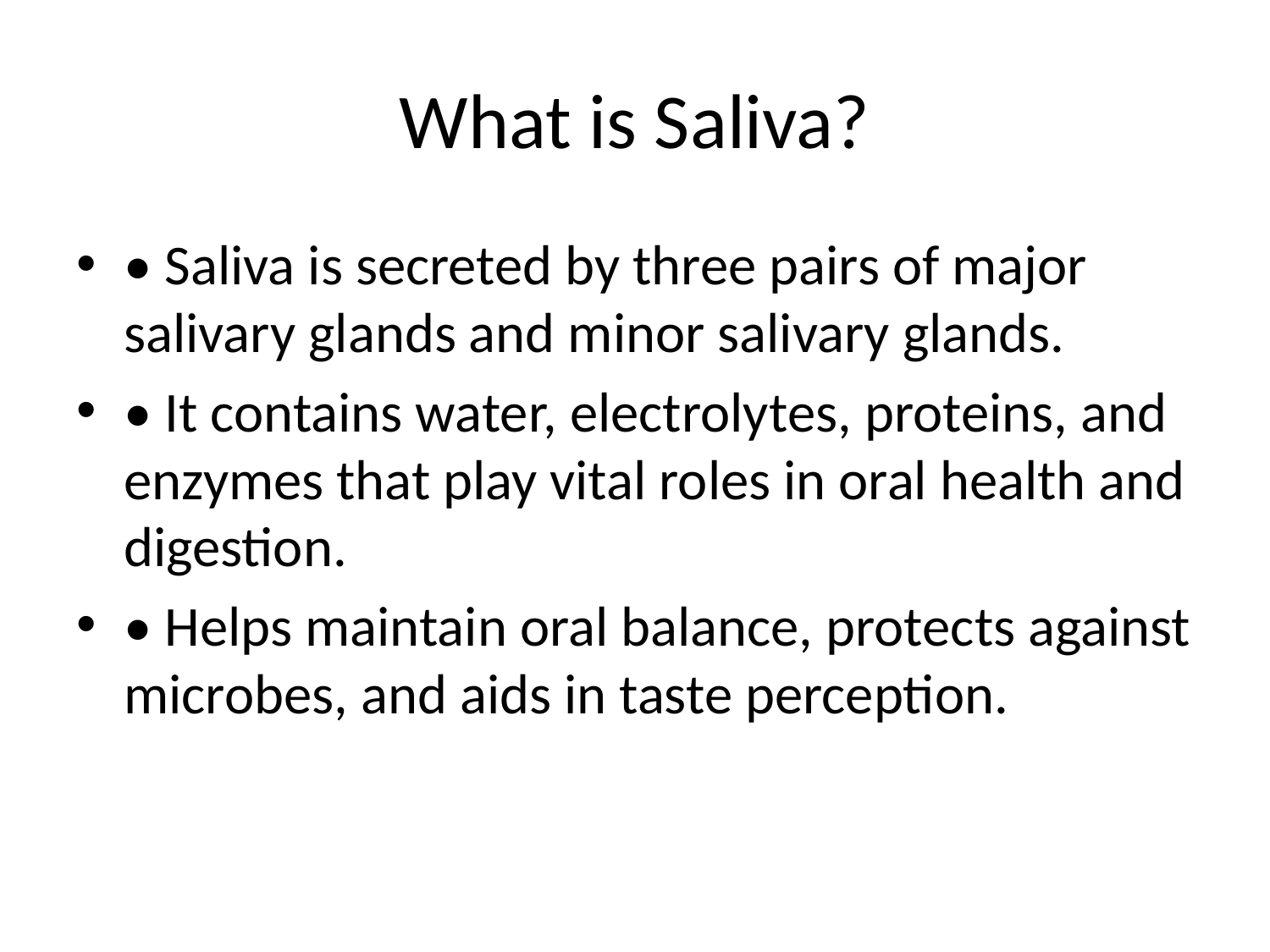

# What is Saliva?
• Saliva is secreted by three pairs of major salivary glands and minor salivary glands.
• It contains water, electrolytes, proteins, and enzymes that play vital roles in oral health and digestion.
• Helps maintain oral balance, protects against microbes, and aids in taste perception.